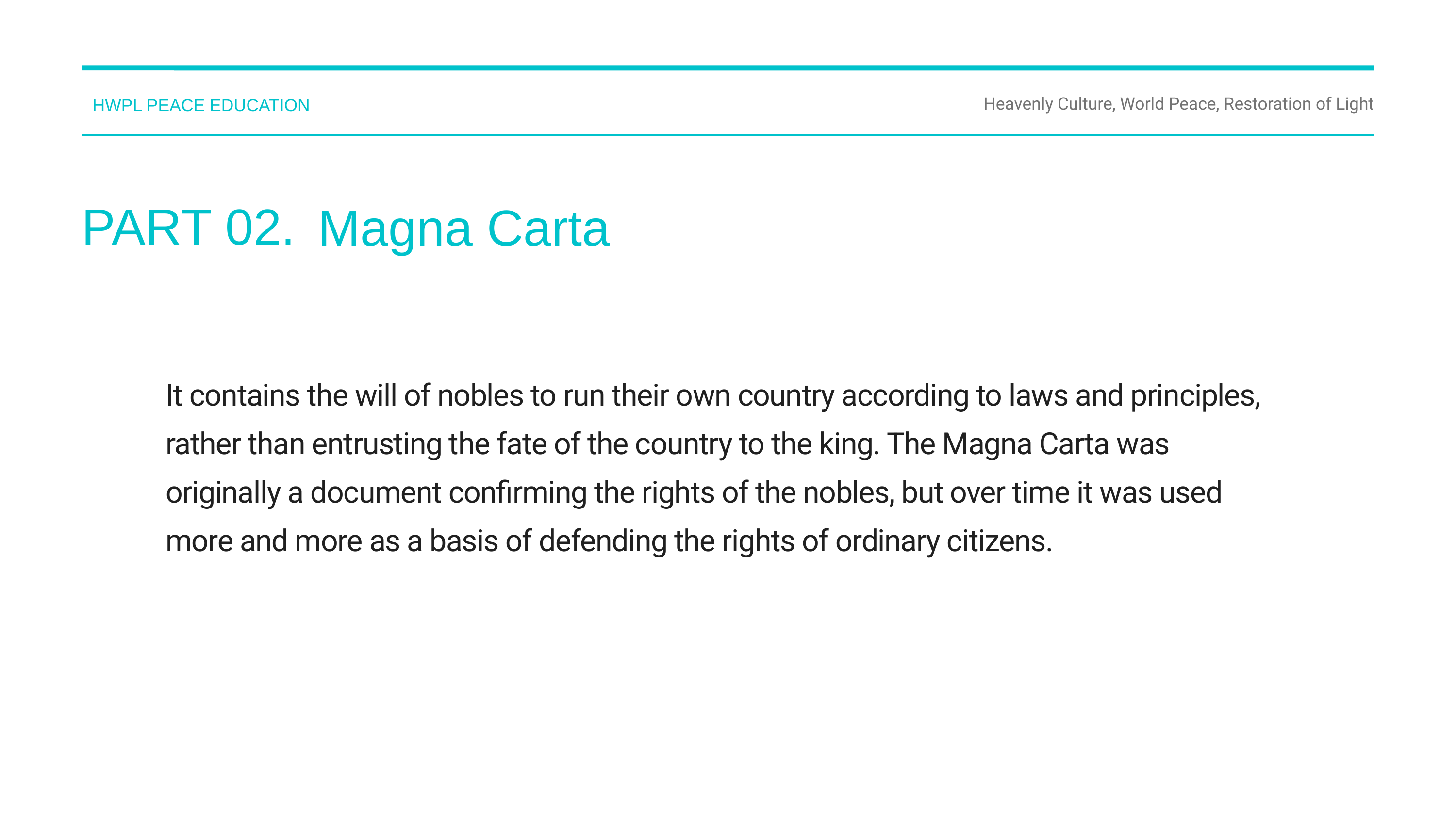

HWPL PEACE EDUCATION
Heavenly Culture, World Peace, Restoration of Light

Magna Carta
PART 02.

It contains the will of nobles to run their own country according to laws and principles, rather than entrusting the fate of the country to the king. The Magna Carta was originally a document confirming the rights of the nobles, but over time it was used more and more as a basis of defending the rights of ordinary citizens.